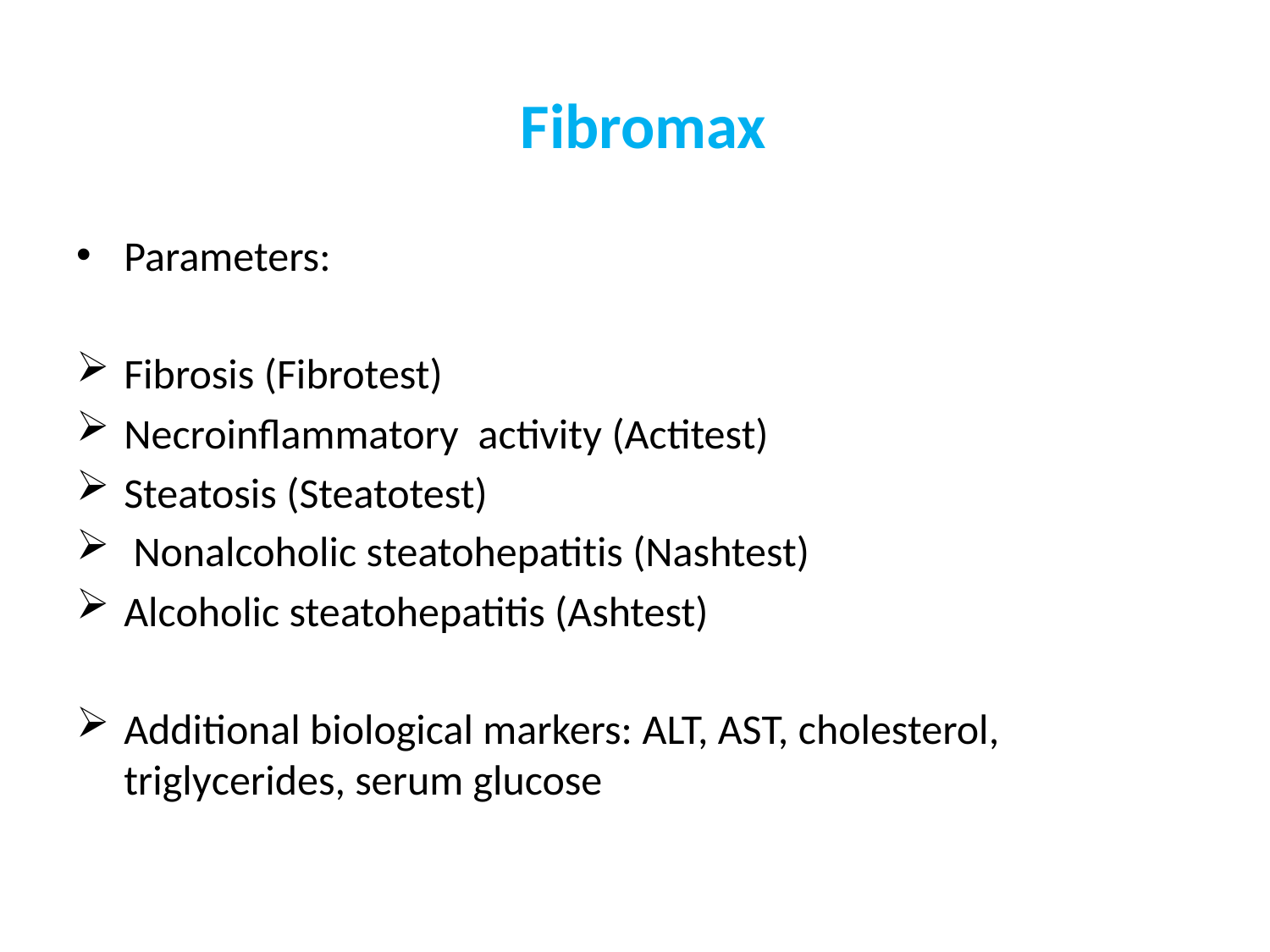

# Fibromax
Parameters:

Fibrosis (Fibrotest)
Necroinflammatory  activity (Actitest)
Steatosis (Steatotest)
 Nonalcoholic steatohepatitis (Nashtest)
Alcoholic steatohepatitis (Ashtest)

Additional biological markers: ALT, AST, cholesterol, triglycerides, serum glucose